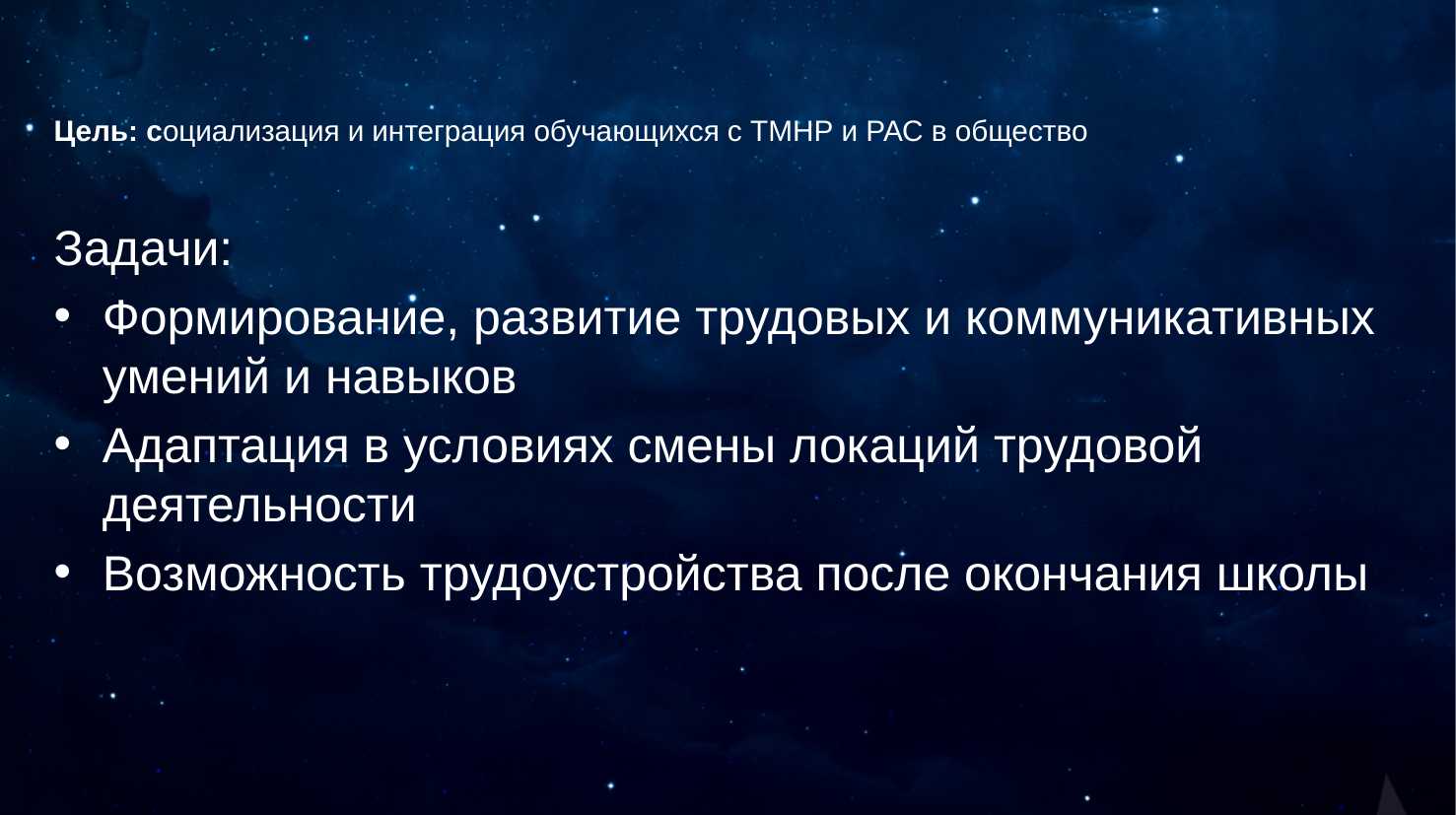

# Цель: социализация и интеграция обучающихся с ТМНР и РАС в общество
Задачи:
Формирование, развитие трудовых и коммуникативных умений и навыков
Адаптация в условиях смены локаций трудовой деятельности
Возможность трудоустройства после окончания школы